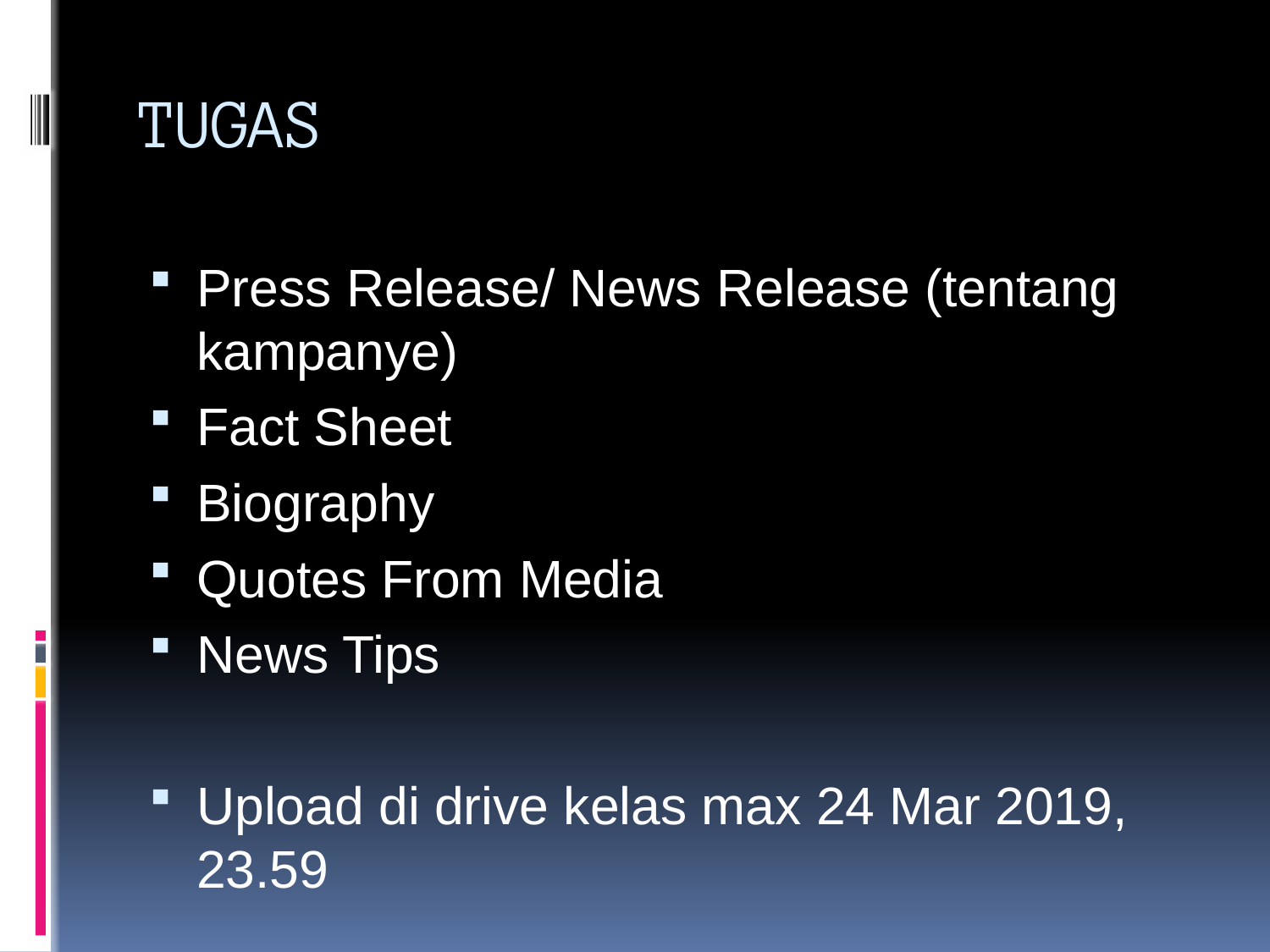

# TUGAS
Press Release/ News Release (tentang kampanye)
Fact Sheet
Biography
Quotes From Media
News Tips

Upload di drive kelas max 24 Mar 2019, 23.59